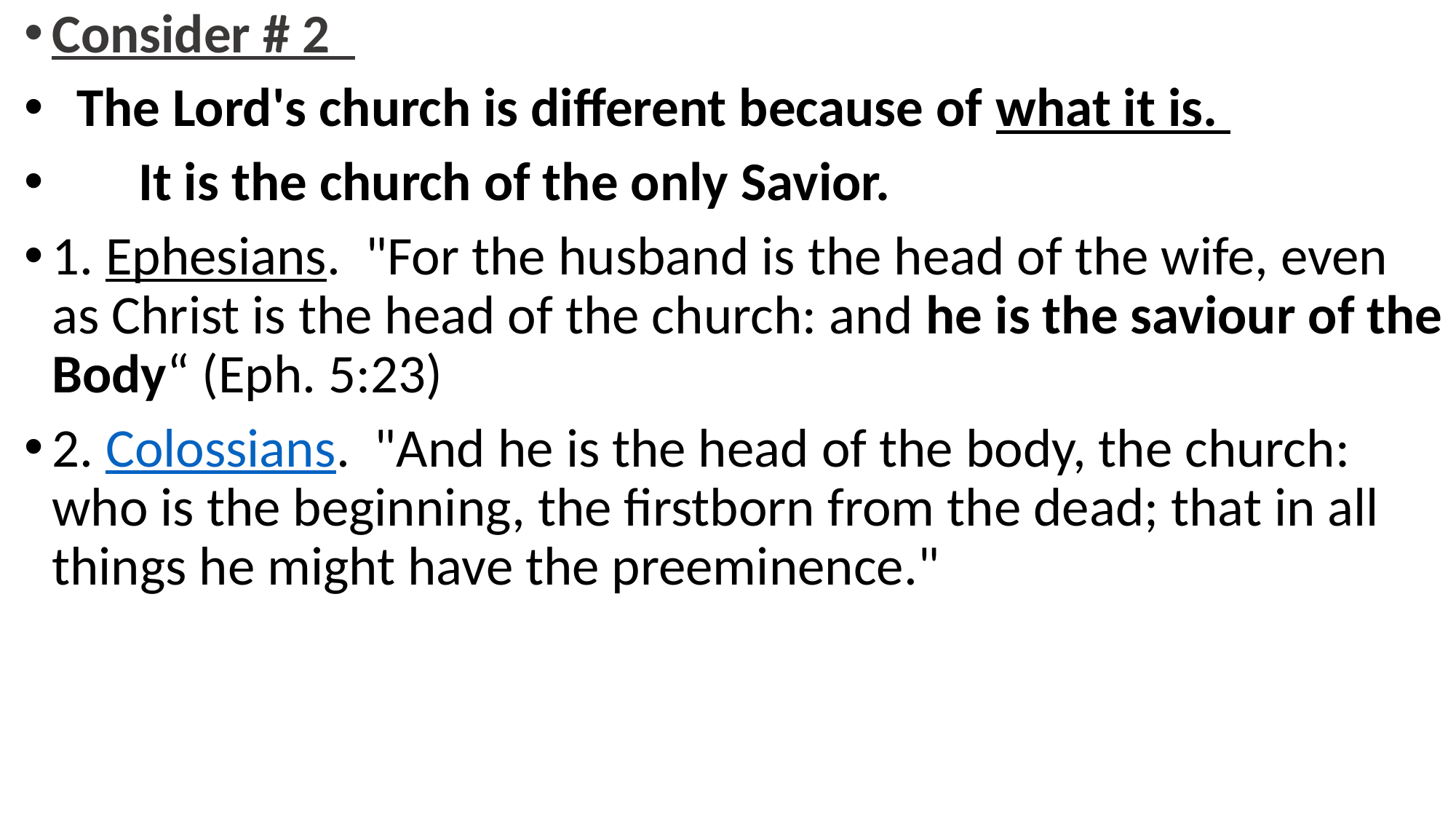

Consider # 2
  The Lord's church is different because of what it is.
       It is the church of the only Savior.
1. Ephesians.  "For the husband is the head of the wife, even as Christ is the head of the church: and he is the saviour of the Body“ (Eph. 5:23)
2. Colossians.  "And he is the head of the body, the church: who is the beginning, the firstborn from the dead; that in all things he might have the preeminence."